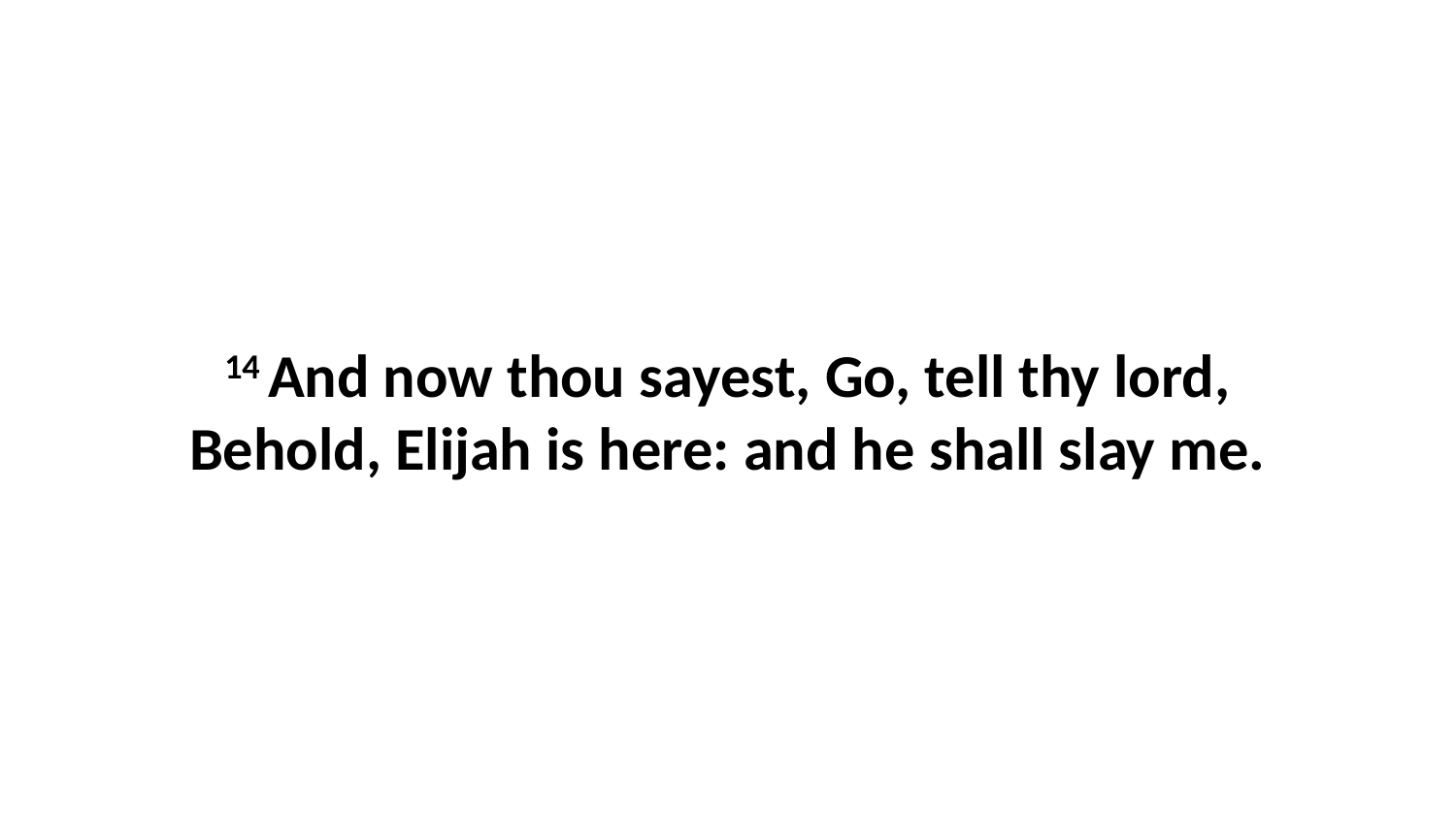

14 And now thou sayest, Go, tell thy lord, Behold, Elijah is here: and he shall slay me.